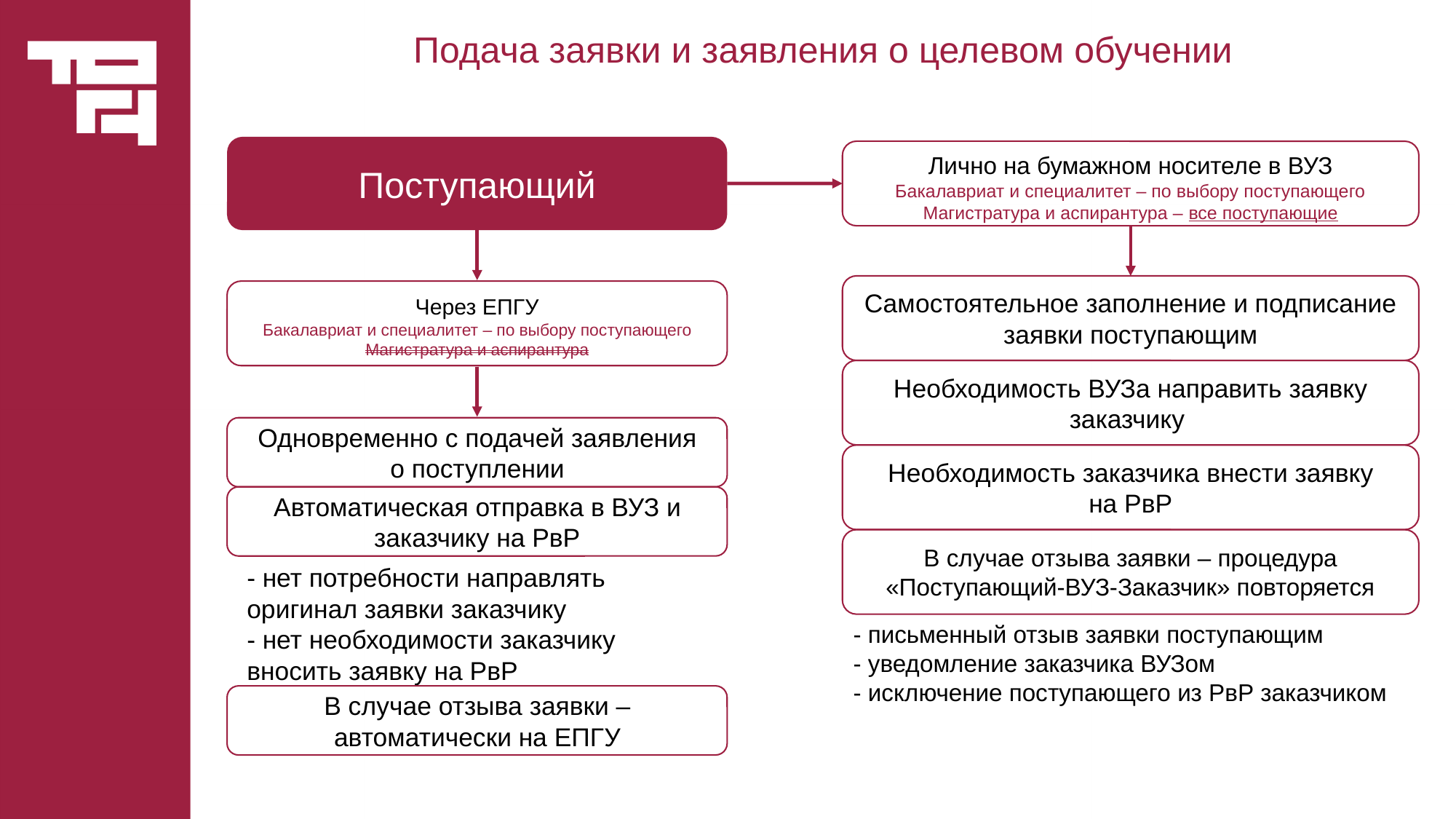

# Подача заявки и заявления о целевом обучении

Поступающий

Лично на бумажном носителе в ВУЗ
Бакалавриат и специалитет – по выбору поступающего
Магистратура и аспирантура – все поступающие

Самостоятельное заполнение и подписание заявки поступающим

Через ЕПГУ
Бакалавриат и специалитет – по выбору поступающего
Магистратура и аспирантура

Необходимость ВУЗа направить заявку заказчику

Одновременно с подачей заявления о поступлении

Необходимость заказчика внести заявку
на РвР

Автоматическая отправка в ВУЗ и заказчику на РвР

В случае отзыва заявки – процедура «Поступающий-ВУЗ-Заказчик» повторяется

- нет потребности направлять оригинал заявки заказчику
- нет необходимости заказчику вносить заявку на РвР
- письменный отзыв заявки поступающим
- уведомление заказчика ВУЗом
- исключение поступающего из РвР заказчиком
В случае отзыва заявки – автоматически на ЕПГУ